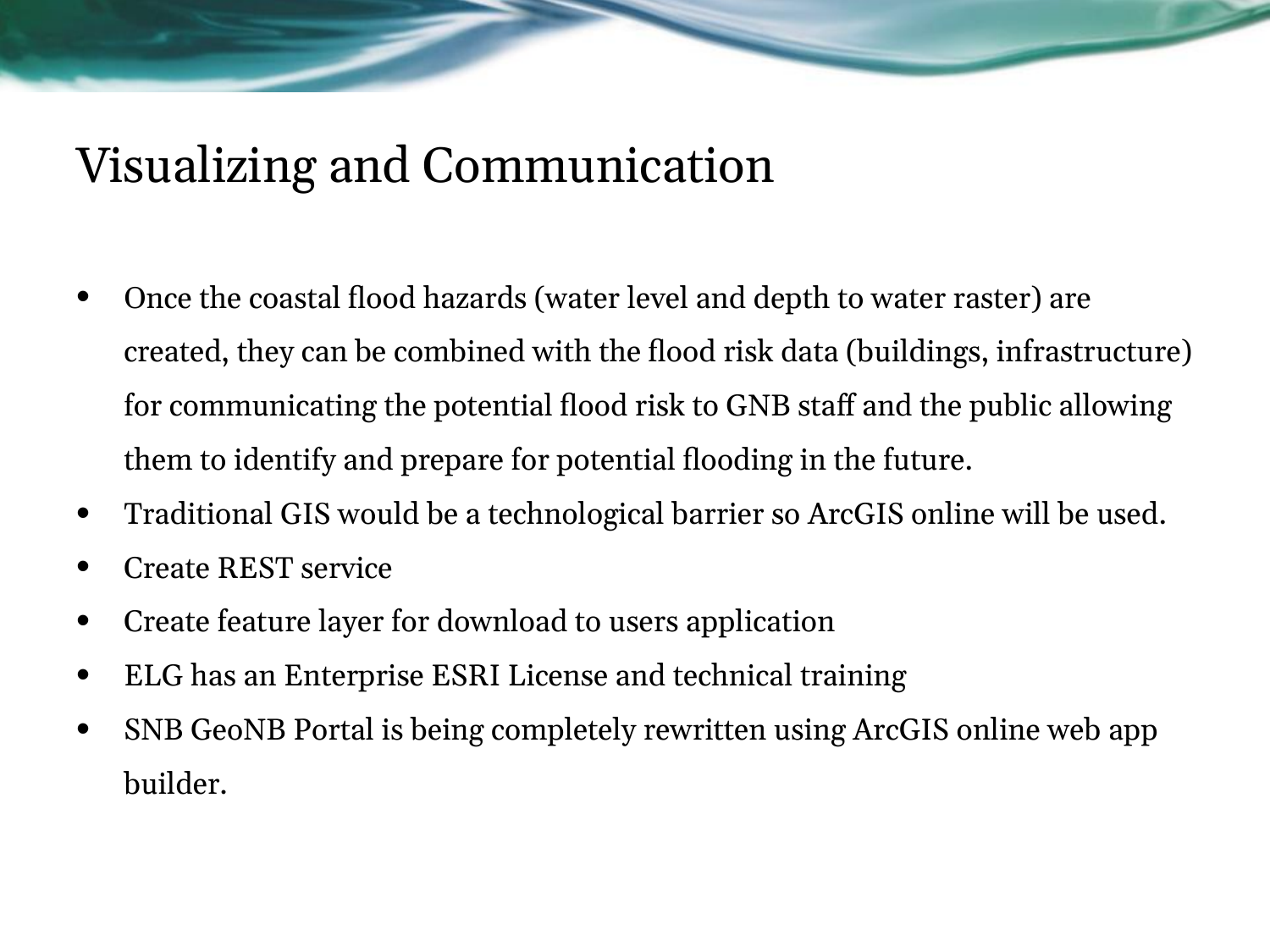

# Visualizing and Communication
Once the coastal flood hazards (water level and depth to water raster) are created, they can be combined with the flood risk data (buildings, infrastructure) for communicating the potential flood risk to GNB staff and the public allowing them to identify and prepare for potential flooding in the future.
Traditional GIS would be a technological barrier so ArcGIS online will be used.
Create REST service
Create feature layer for download to users application
ELG has an Enterprise ESRI License and technical training
SNB GeoNB Portal is being completely rewritten using ArcGIS online web app builder.